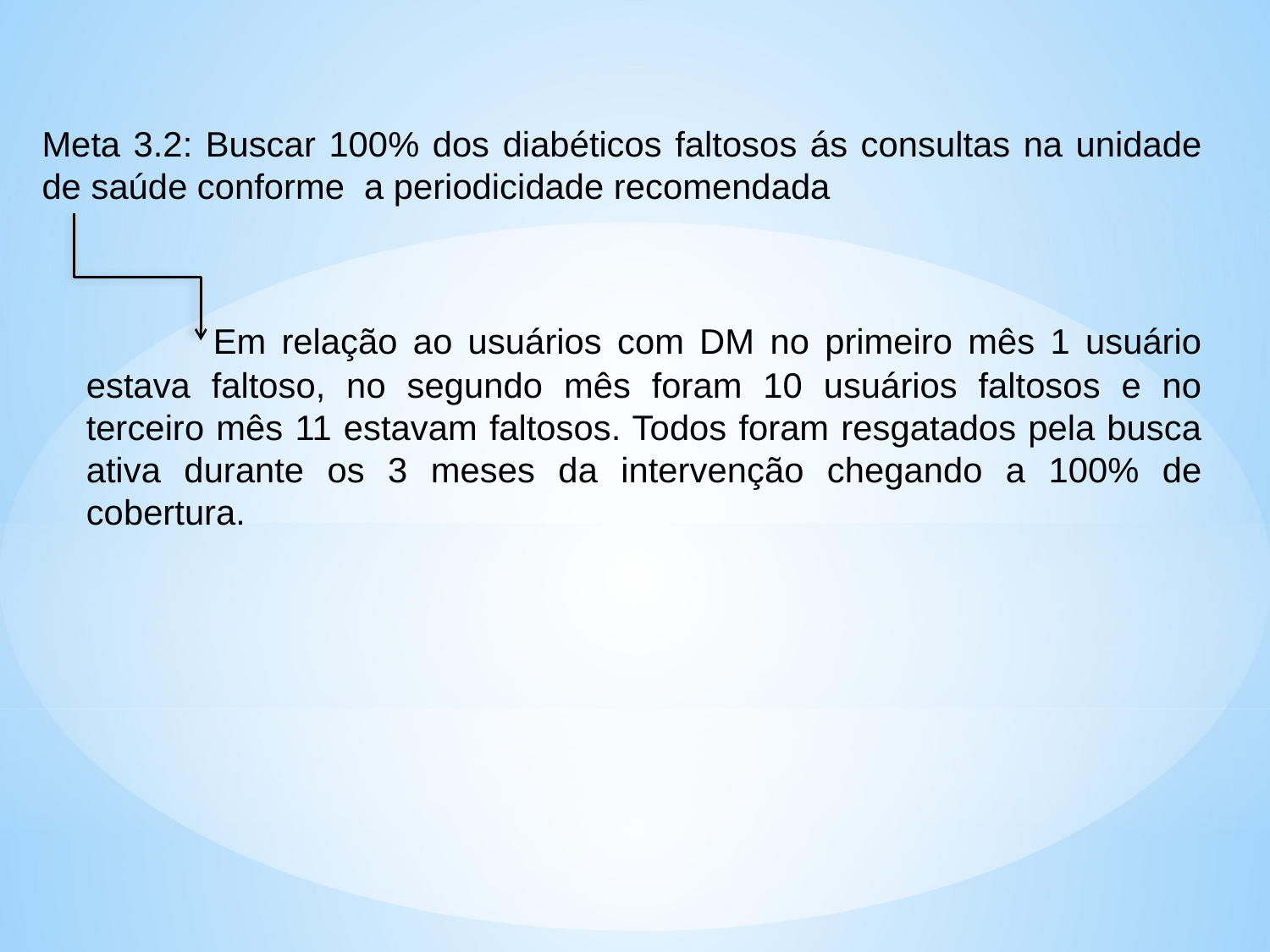

Meta 3.2: Buscar 100% dos diabéticos faltosos ás consultas na unidade de saúde conforme  a periodicidade recomendada
	Em relação ao usuários com DM no primeiro mês 1 usuário estava faltoso, no segundo mês foram 10 usuários faltosos e no terceiro mês 11 estavam faltosos. Todos foram resgatados pela busca ativa durante os 3 meses da intervenção chegando a 100% de cobertura.